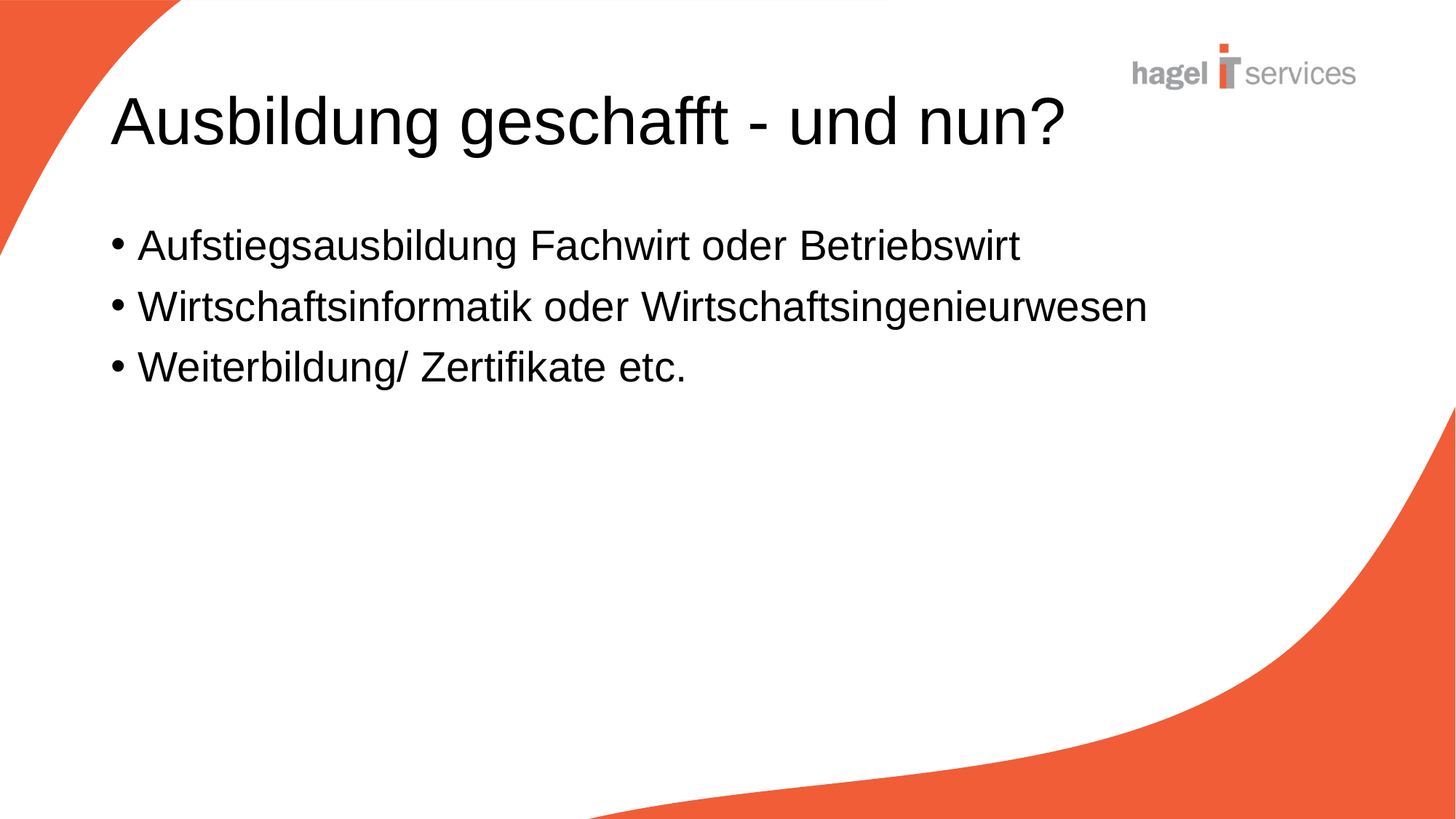

# Ausbildung geschafft - und nun?
Aufstiegsausbildung Fachwirt oder Betriebswirt
Wirtschaftsinformatik oder Wirtschaftsingenieurwesen
Weiterbildung/ Zertifikate etc.